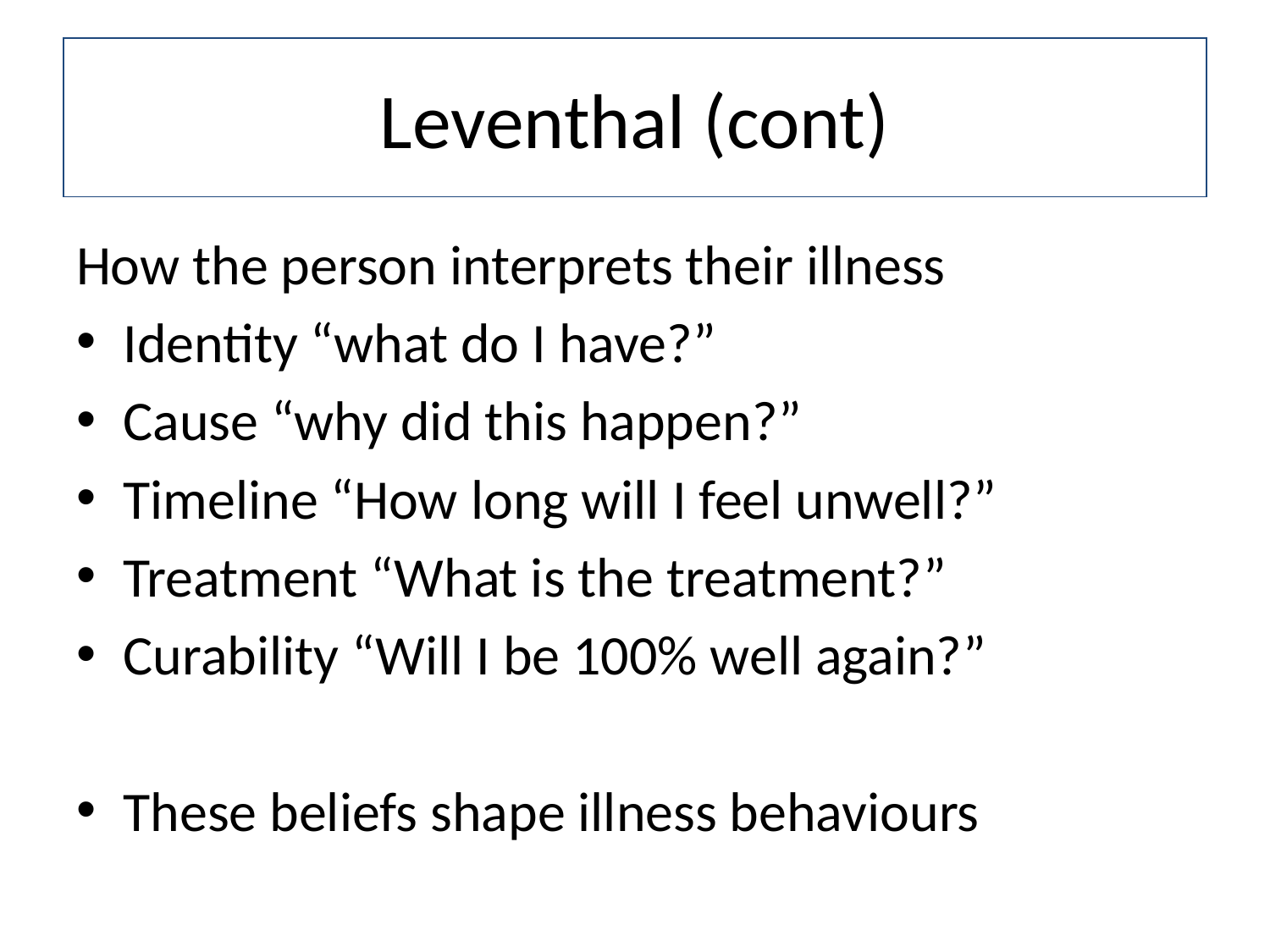

Leventhal (cont)
How the person interprets their illness
Identity “what do I have?”
Cause “why did this happen?”
Timeline “How long will I feel unwell?”
Treatment “What is the treatment?”
Curability “Will I be 100% well again?”

These beliefs shape illness behaviours